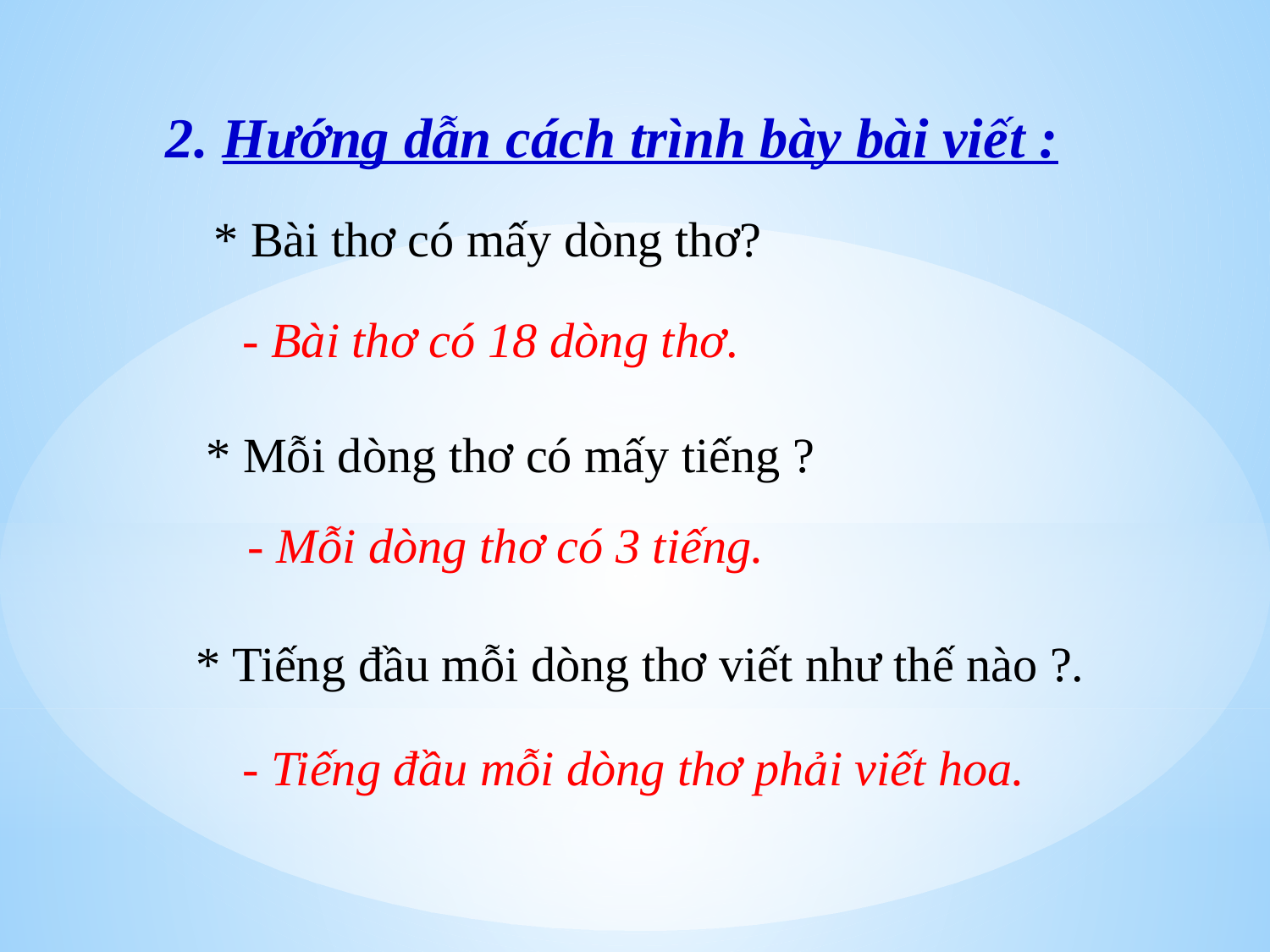

2. Hướng dẫn cách trình bày bài viết :
* Bài thơ có mấy dòng thơ?
- Bài thơ có 18 dòng thơ.
* Mỗi dòng thơ có mấy tiếng ?
- Mỗi dòng thơ có 3 tiếng.
* Tiếng đầu mỗi dòng thơ viết như thế nào ?.
- Tiếng đầu mỗi dòng thơ phải viết hoa.